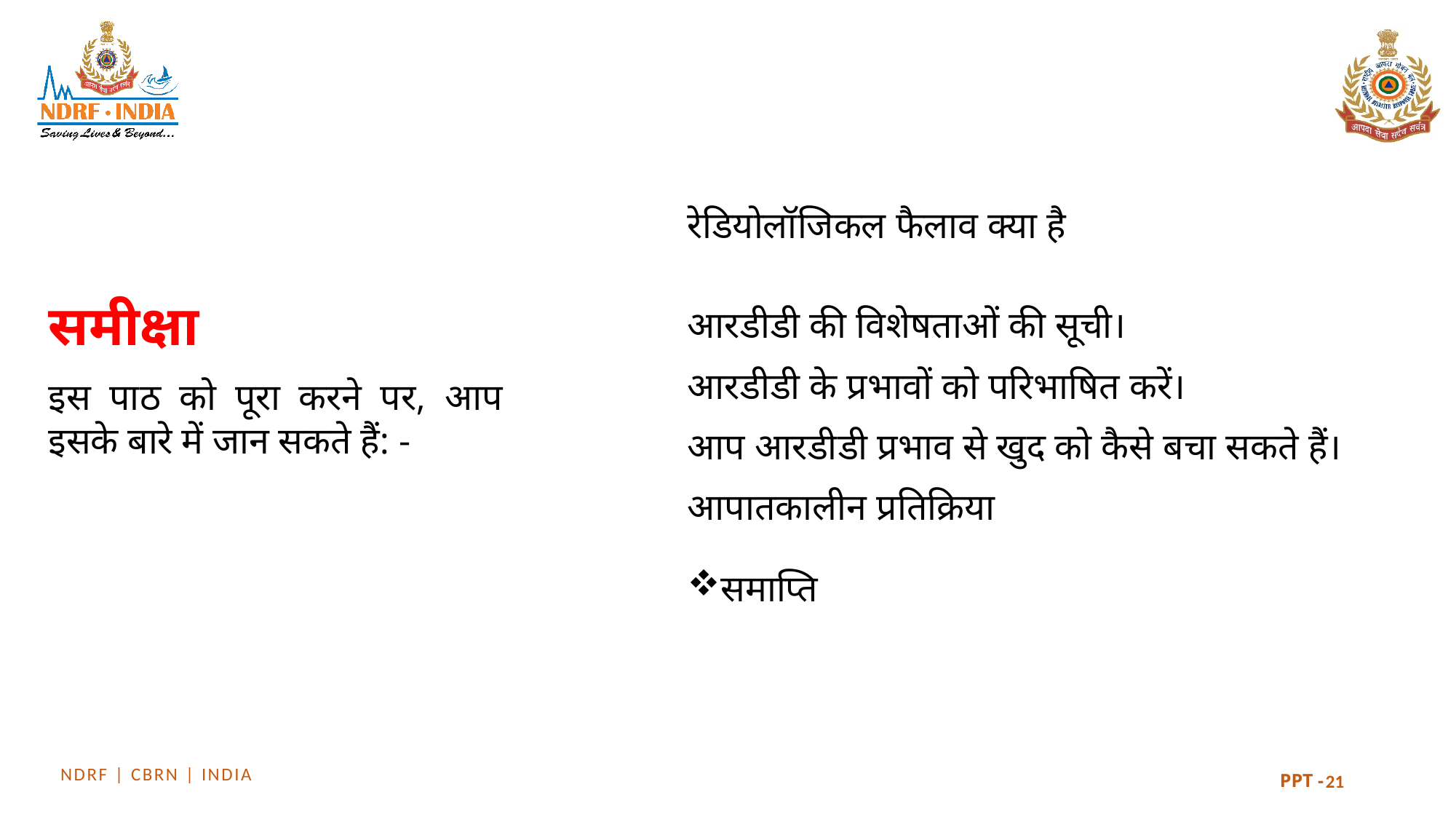

रेडियोलॉजिकल फैलाव क्या है
आरडीडी की विशेषताओं की सूची।
आरडीडी के प्रभावों को परिभाषित करें।
आप आरडीडी प्रभाव से खुद को कैसे बचा सकते हैं।
आपातकालीन प्रतिक्रिया
समाप्ति
# समीक्षा
इस पाठ को पूरा करने पर, आप इसके बारे में जान सकते हैं: -
21